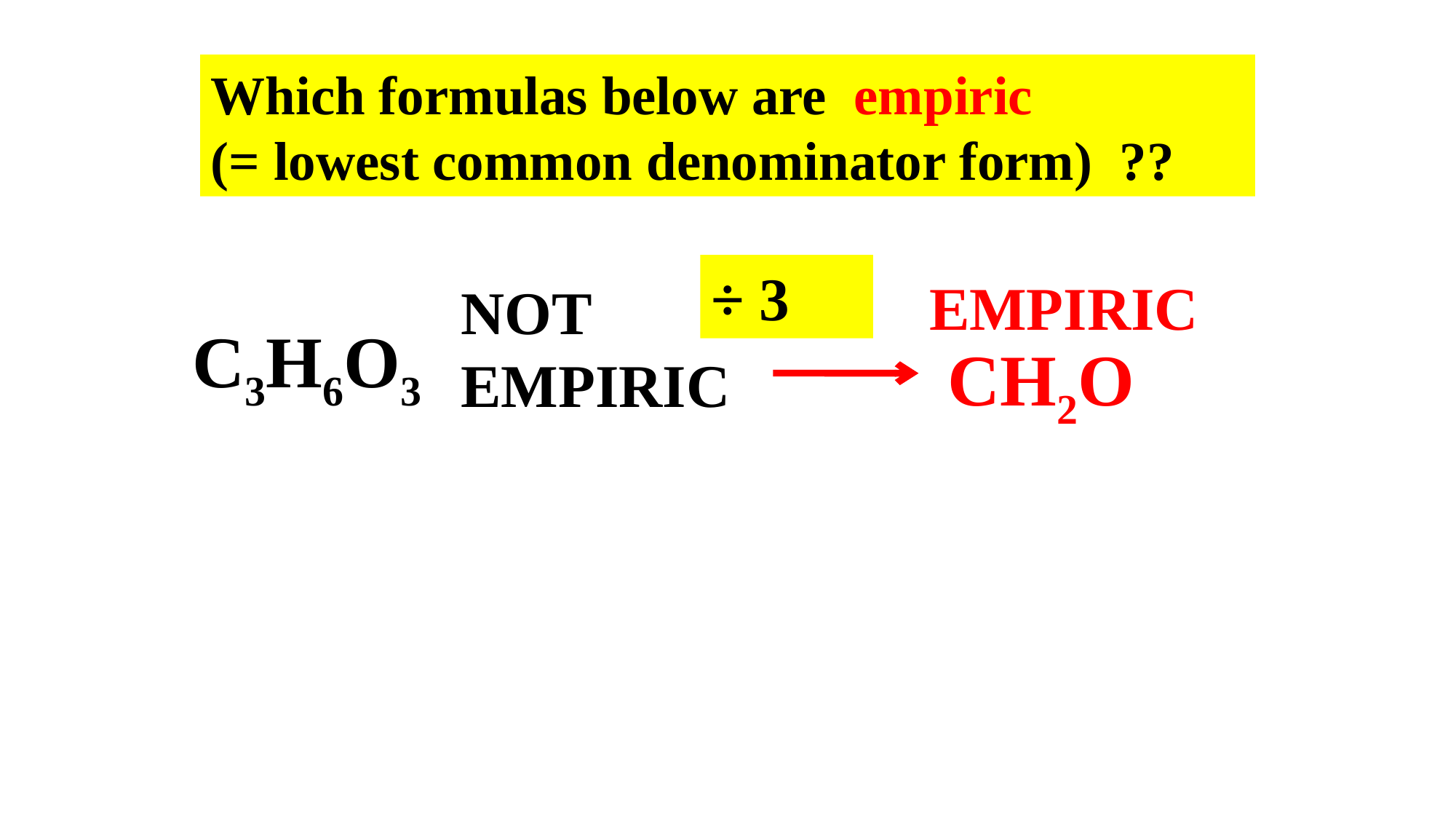

Which formulas below are  empiric
(= lowest common denominator form)  ??
÷ 3
EMPIRIC
NOT EMPIRIC
C3H6O3
CH2O